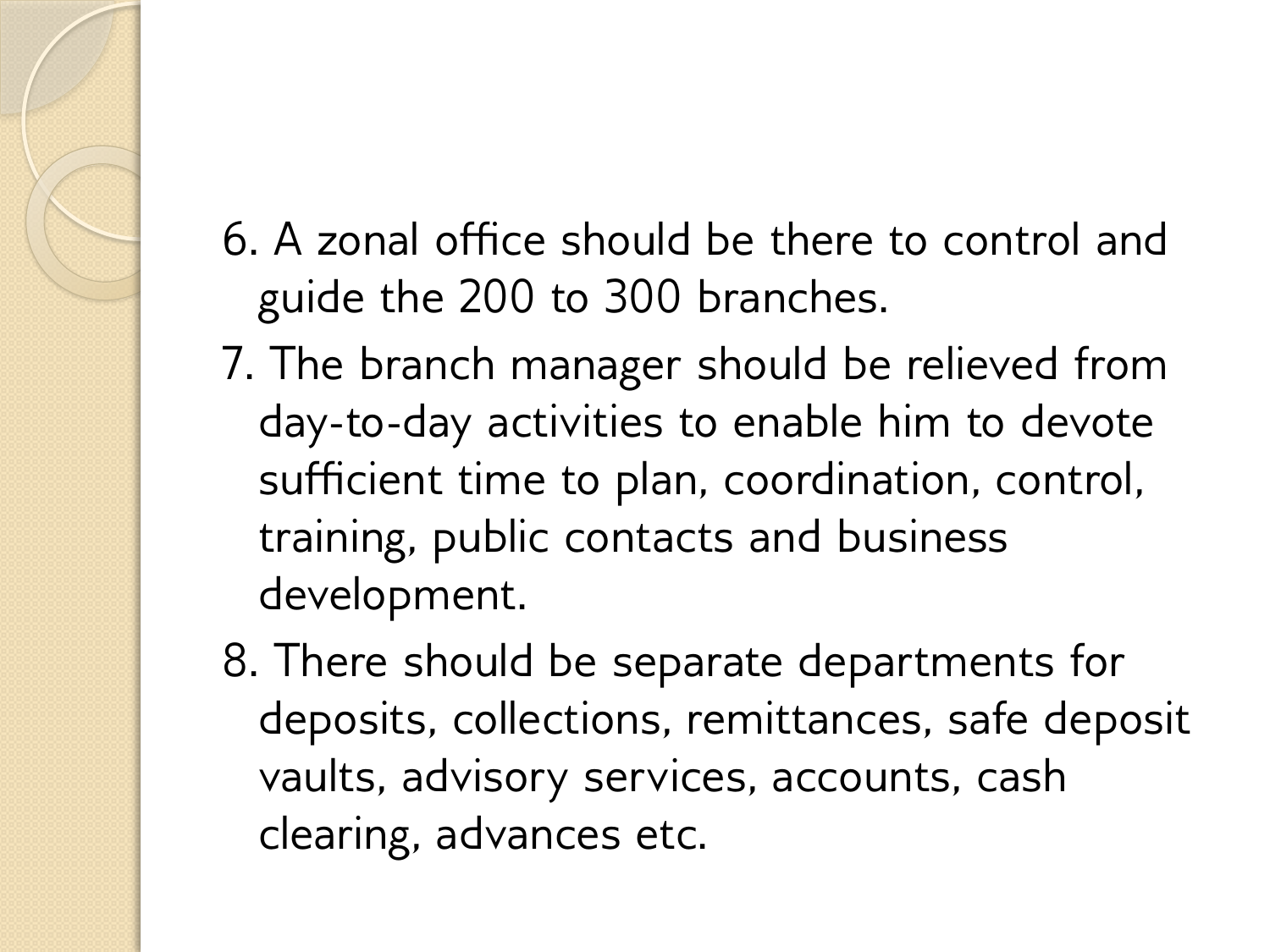

#
6. A zonal office should be there to control and guide the 200 to 300 branches.
7. The branch manager should be relieved from day-to-day activities to enable him to devote sufficient time to plan, coordination, control, training, public contacts and business development.
8. There should be separate departments for deposits, collections, remittances, safe deposit vaults, advisory services, accounts, cash clearing, advances etc.